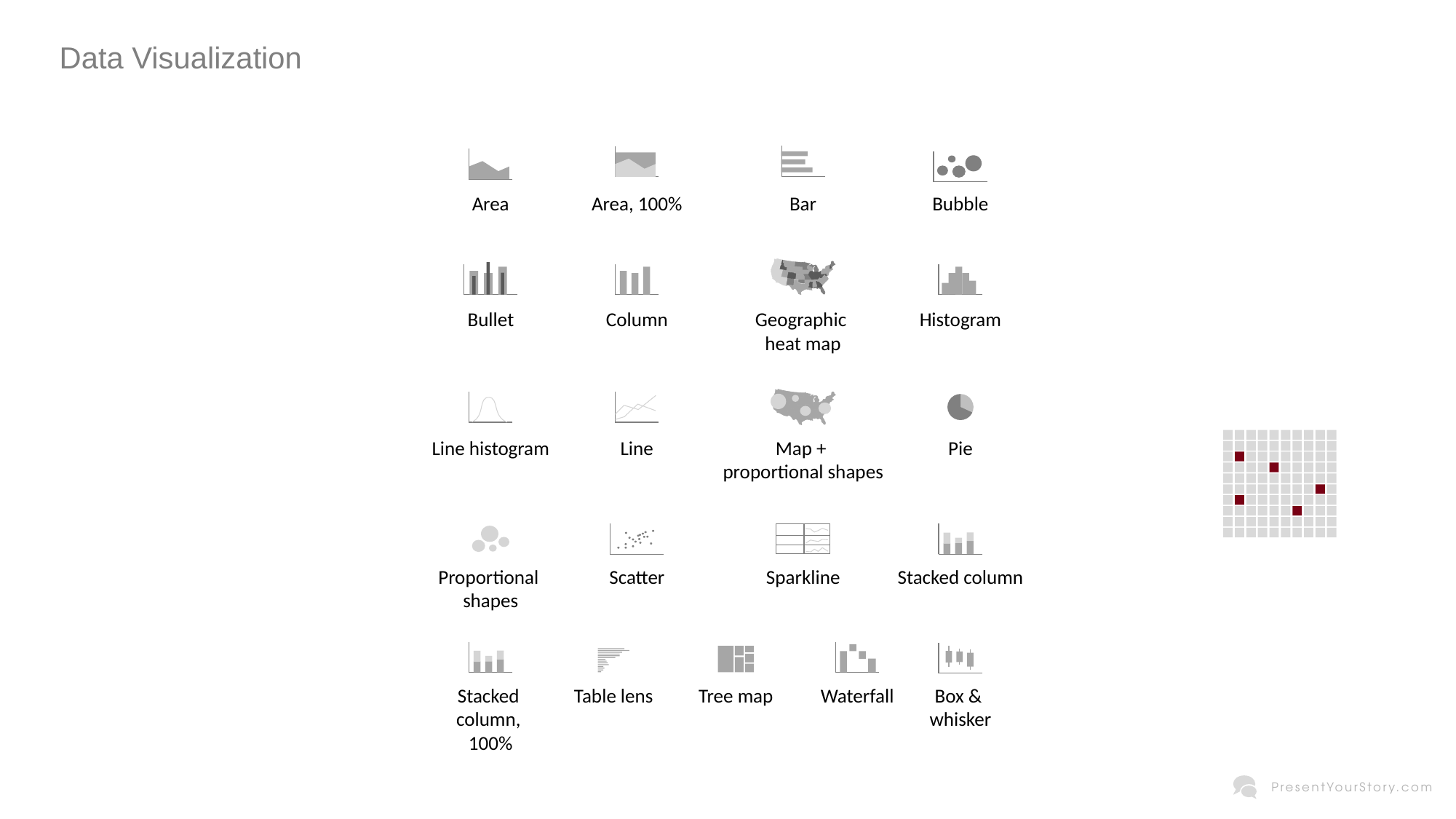

# Data Visualization

Area
Area, 100%
Bar
Bubble

Bullet
Column
Geographic
heat map
Histogram

Line histogram
Line
Map +
proportional shapes
Pie

Proportional
shapes
Scatter
Sparkline
Stacked column

Stacked
column,
100%
Table lens
Tree map
Waterfall
Box &
whisker